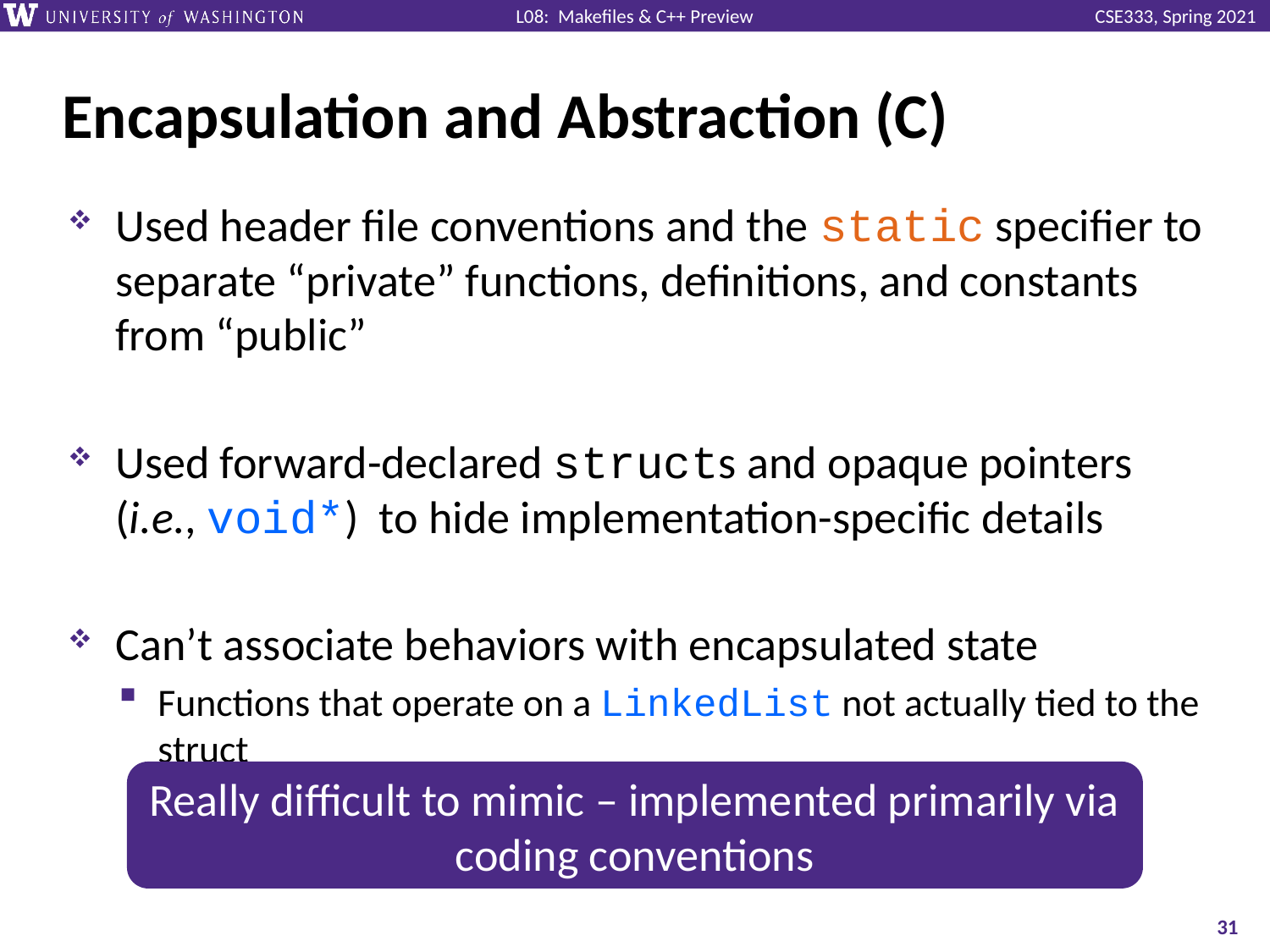

# Encapsulation and Abstraction (C)
Used header file conventions and the static specifier to separate “private” functions, definitions, and constants from “public”

Used forward-declared structs and opaque pointers (i.e., void*)  to hide implementation-specific details

Can’t associate behaviors with encapsulated state
Functions that operate on a LinkedList not actually tied to the struct
Really difficult to mimic – implemented primarily via coding conventions
31